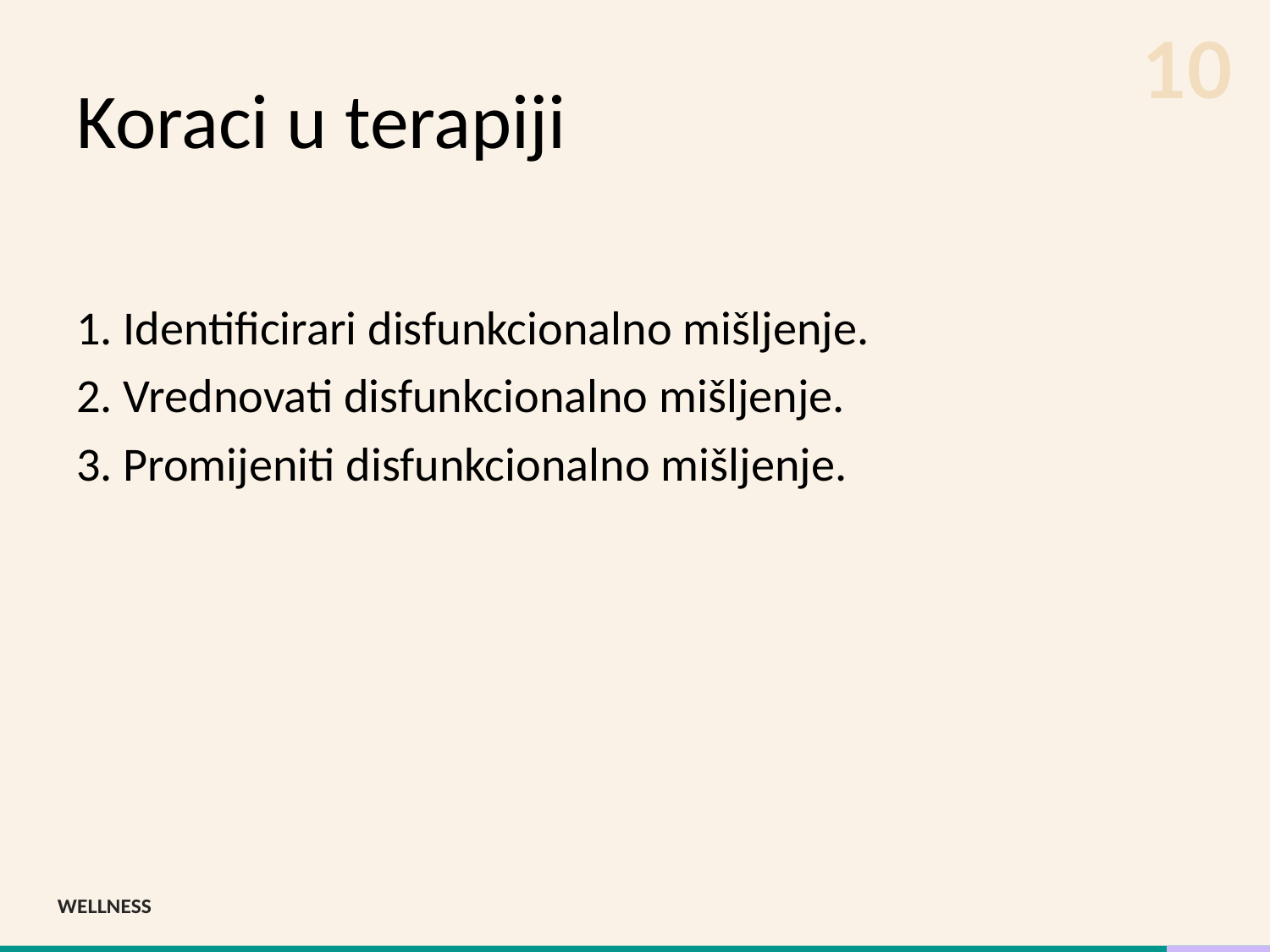

# Koraci u terapiji

1. Identificirari disfunkcionalno mišljenje.
2. Vrednovati disfunkcionalno mišljenje.
3. Promijeniti disfunkcionalno mišljenje.